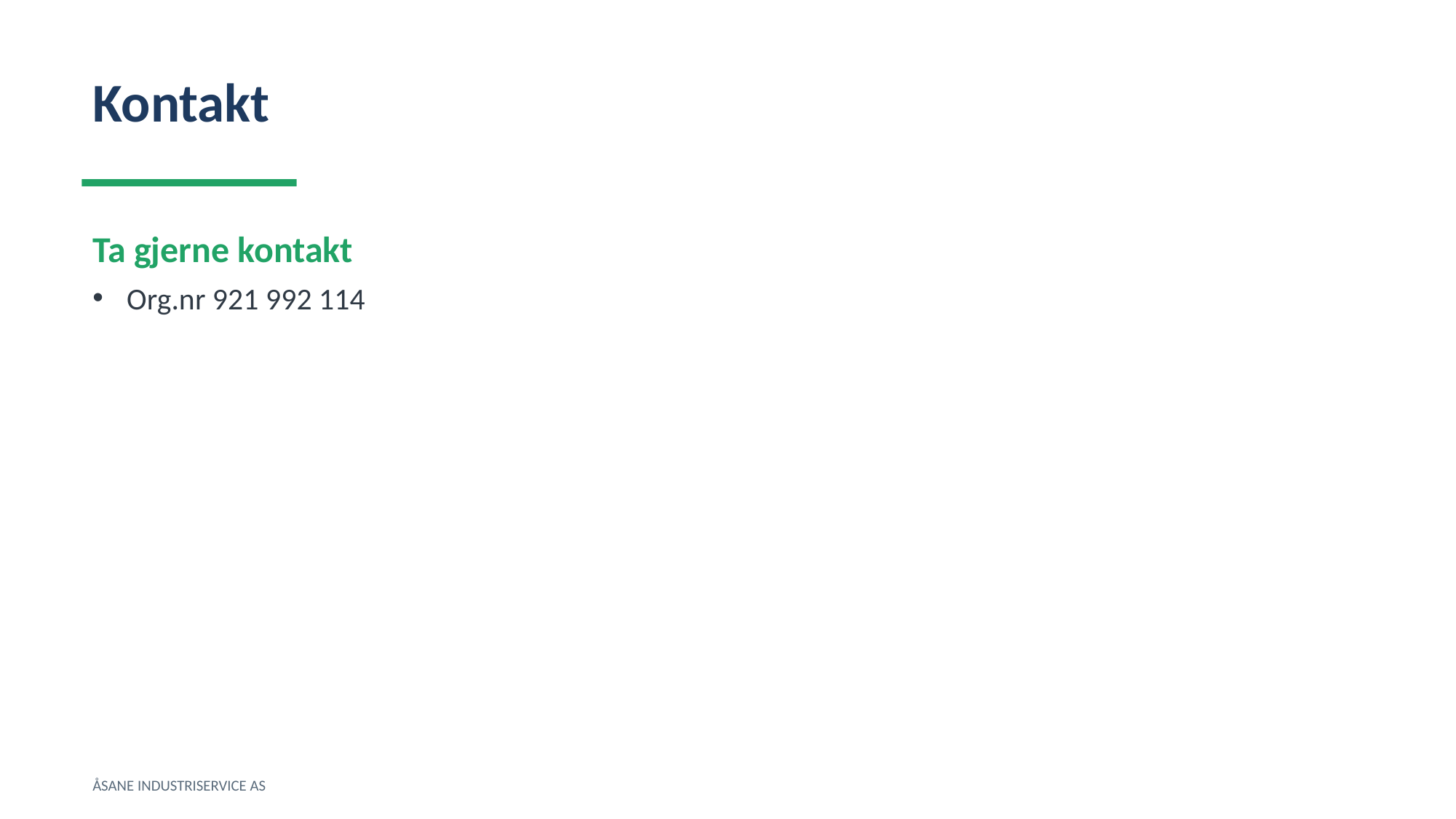

Kontakt

Ta gjerne kontakt
Org.nr 921 992 114
ÅSANE INDUSTRISERVICE AS